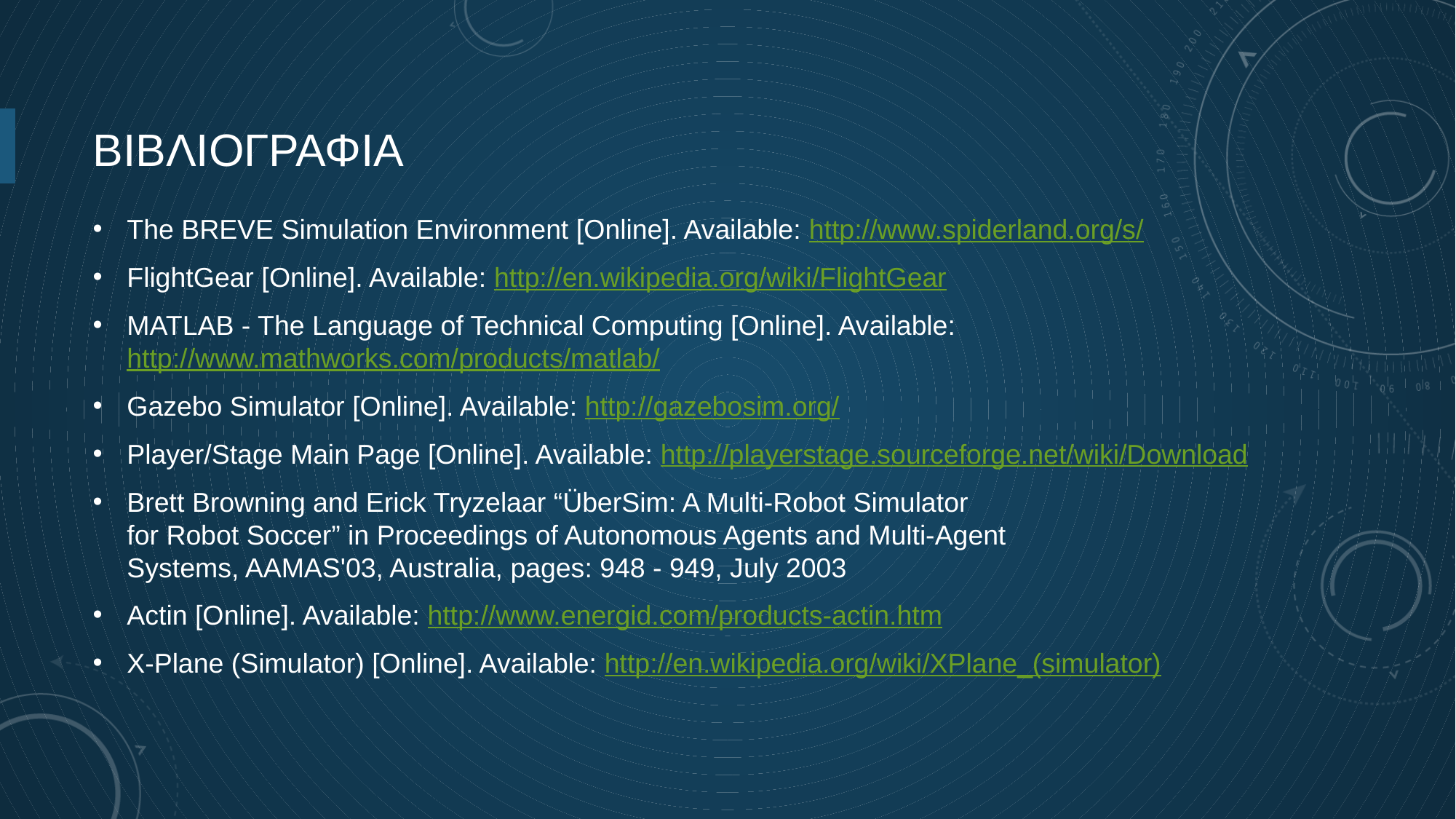

# ΒΙΒΛΙΟΓΡΑΦΙΑ
The BREVE Simulation Environment [Online]. Available: http://www.spiderland.org/s/
FlightGear [Online]. Available: http://en.wikipedia.org/wiki/FlightGear
MATLAB - The Language of Technical Computing [Online]. Available:
http://www.mathworks.com/products/matlab/
Gazebo Simulator [Online]. Available: http://gazebosim.org/
Player/Stage Main Page [Online]. Available: http://playerstage.sourceforge.net/wiki/Download
Brett Browning and Erick Tryzelaar “ÜberSim: A Multi-Robot Simulator
for Robot Soccer” in Proceedings of Autonomous Agents and Multi-Agent
Systems, AAMAS'03, Australia, pages: 948 - 949, July 2003
Actin [Online]. Available: http://www.energid.com/products-actin.htm
X-Plane (Simulator) [Online]. Available: http://en.wikipedia.org/wiki/XPlane_(simulator)